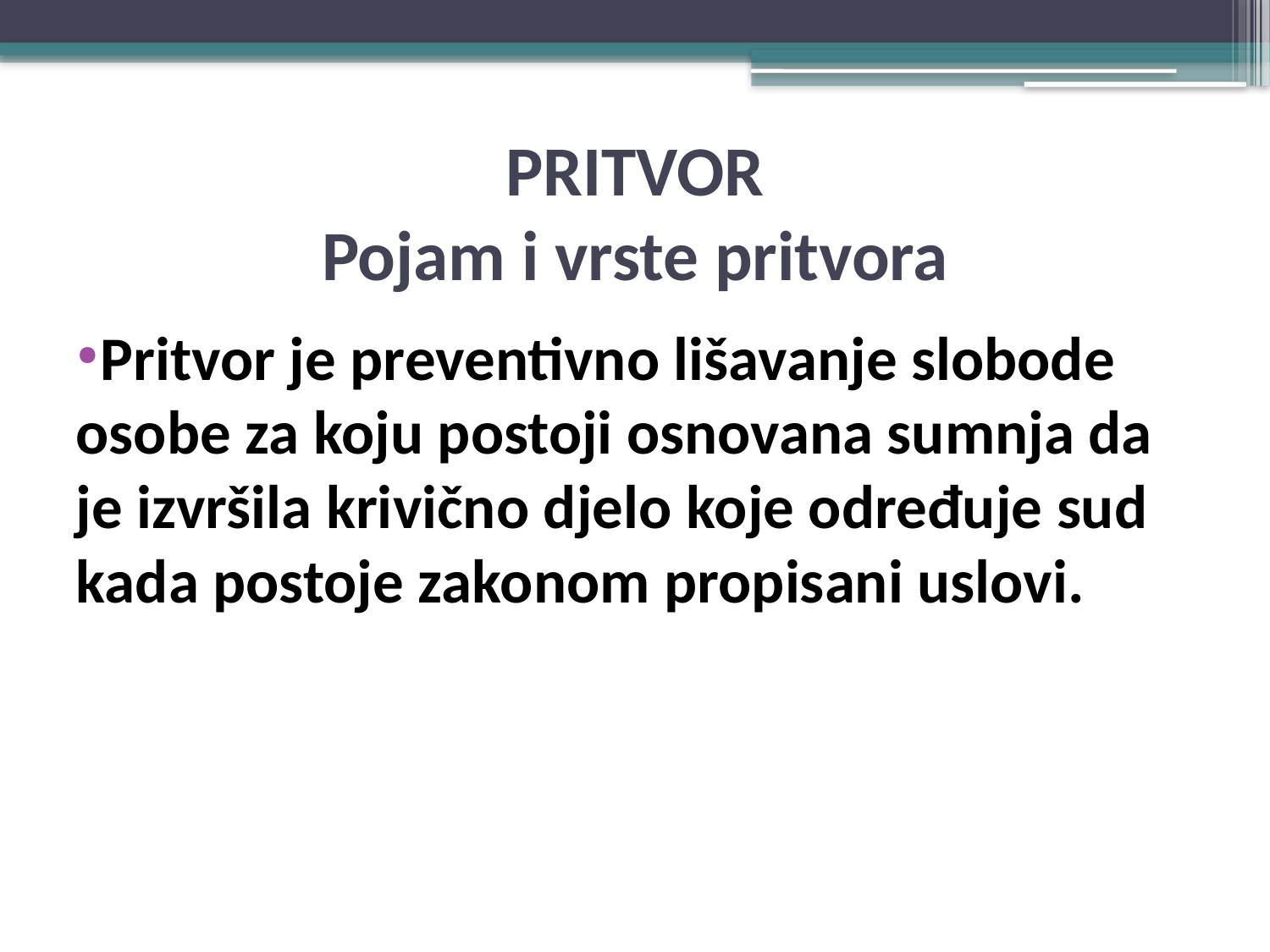

# PRITVOR Pojam i vrste pritvora
Pritvor je preventivno lišavanje slobode osobe za koju postoji osnovana sumnja da je izvršila krivično djelo koje određuje sud kada postoje zakonom propisani uslovi.